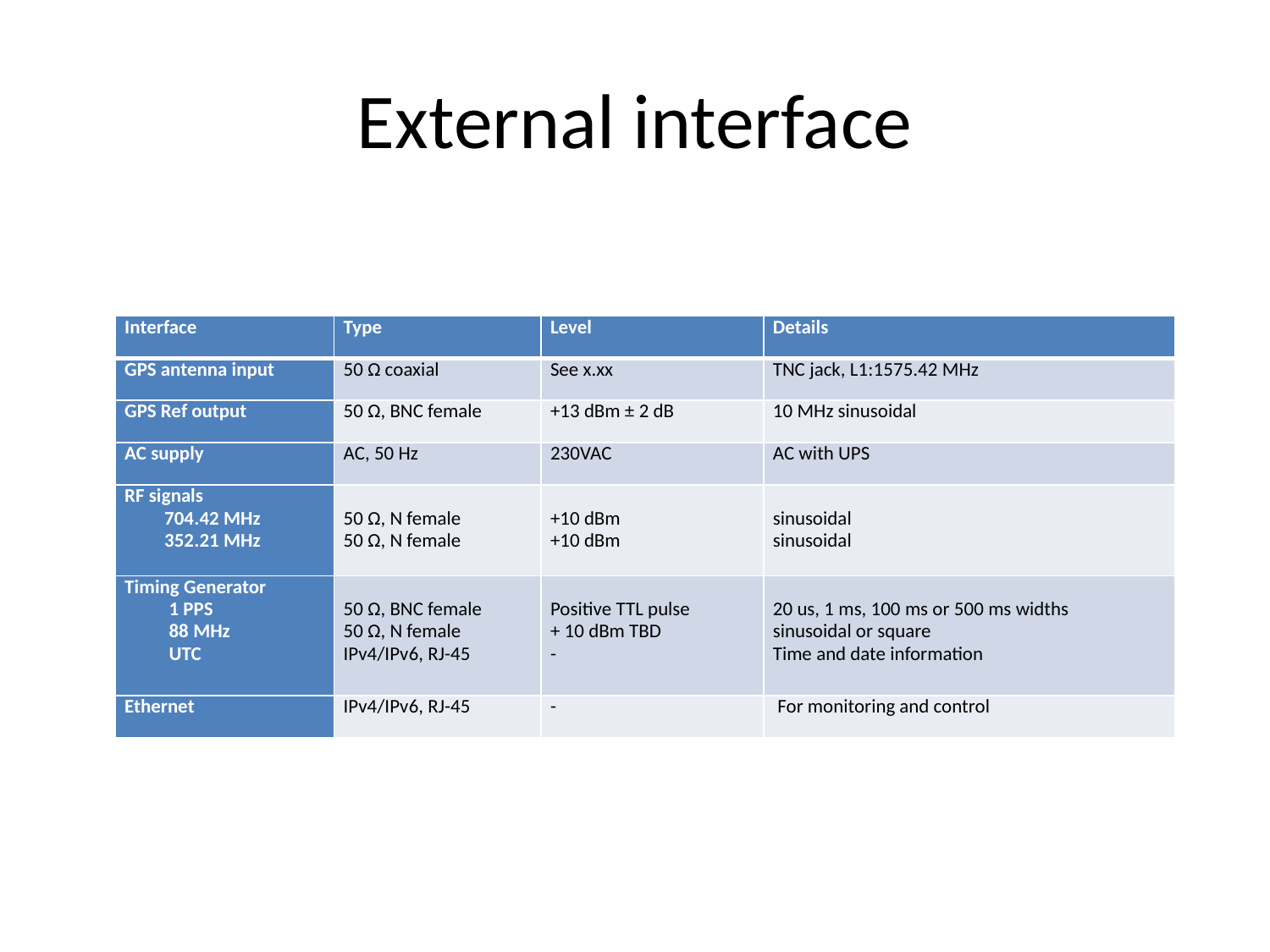

# External interface
| Interface | Type | Level | Details |
| --- | --- | --- | --- |
| GPS antenna input | 50 Ω coaxial | See x.xx | TNC jack, L1:1575.42 MHz |
| GPS Ref output | 50 Ω, BNC female | +13 dBm ± 2 dB | 10 MHz sinusoidal |
| AC supply | AC, 50 Hz | 230VAC | AC with UPS |
| RF signals 704.42 MHz 352.21 MHz | 50 Ω, N female 50 Ω, N female | +10 dBm +10 dBm | sinusoidal sinusoidal |
| Timing Generator 1 PPS 88 MHz UTC | 50 Ω, BNC female 50 Ω, N female IPv4/IPv6, RJ-45 | Positive TTL pulse + 10 dBm TBD - | 20 us, 1 ms, 100 ms or 500 ms widths sinusoidal or square Time and date information |
| Ethernet | IPv4/IPv6, RJ-45 | - | For monitoring and control |